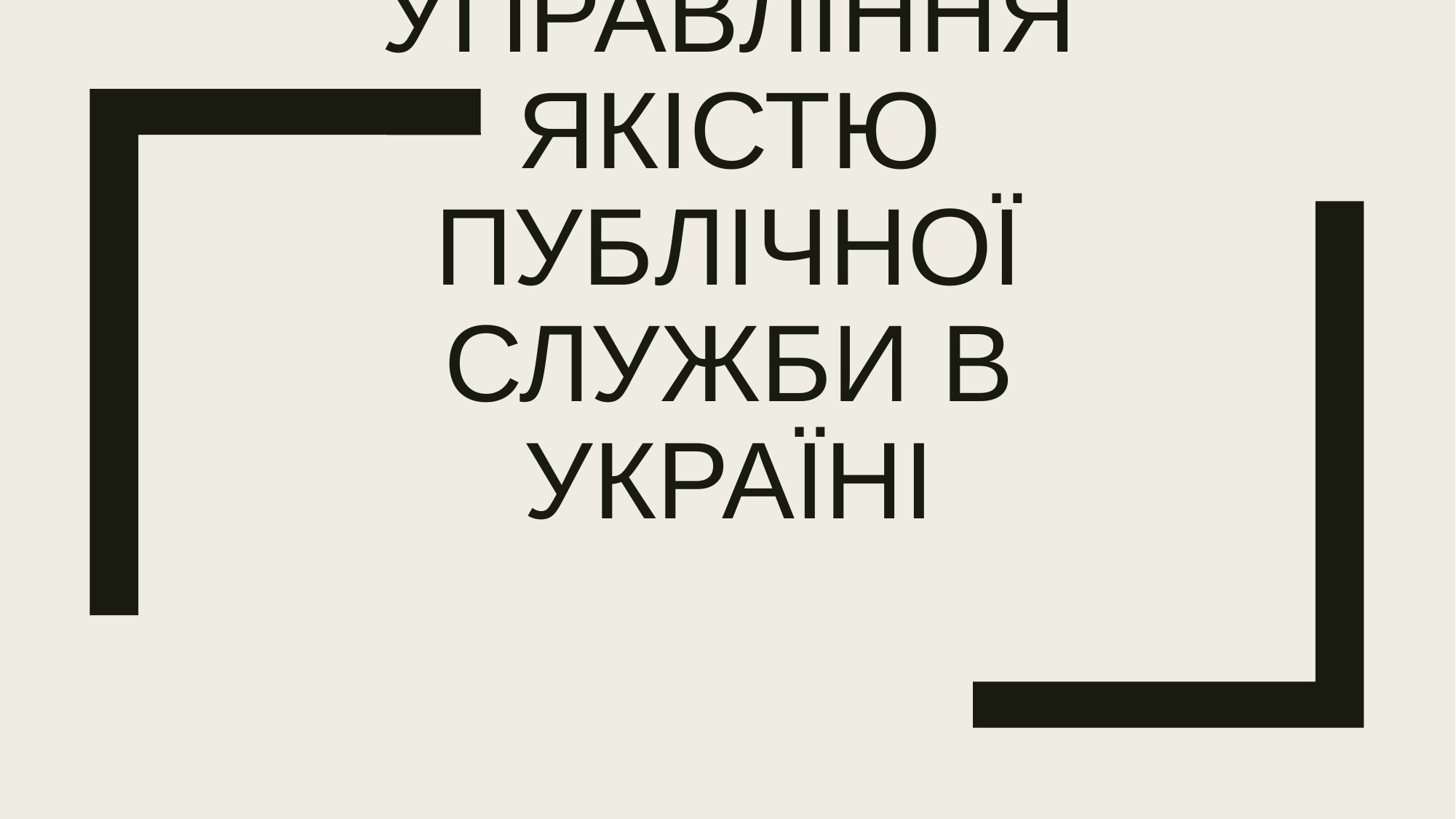

# Управління якістю публічної служби в Україні